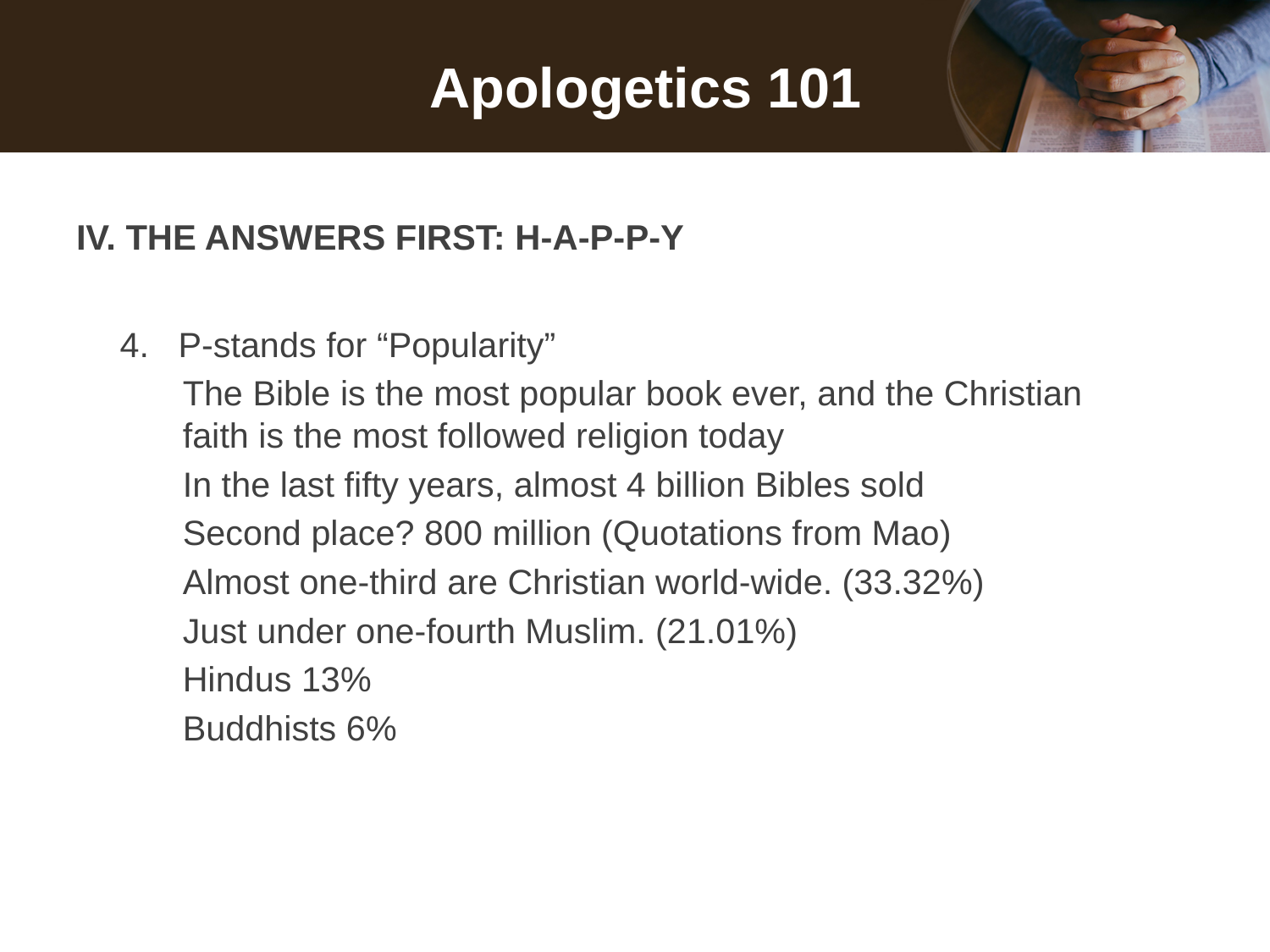

# Apologetics 101
IV. THE ANSWERS FIRST: H-A-P-P-Y
4.   P-stands for “Popularity”
		The Bible is the most popular book ever, and the Christian 		faith is the most followed religion today
		In the last fifty years, almost 4 billion Bibles sold
			Second place? 800 million (Quotations from Mao)
		Almost one-third are Christian world-wide. (33.32%)
		Just under one-fourth Muslim. (21.01%)
		Hindus 13%
		Buddhists 6%